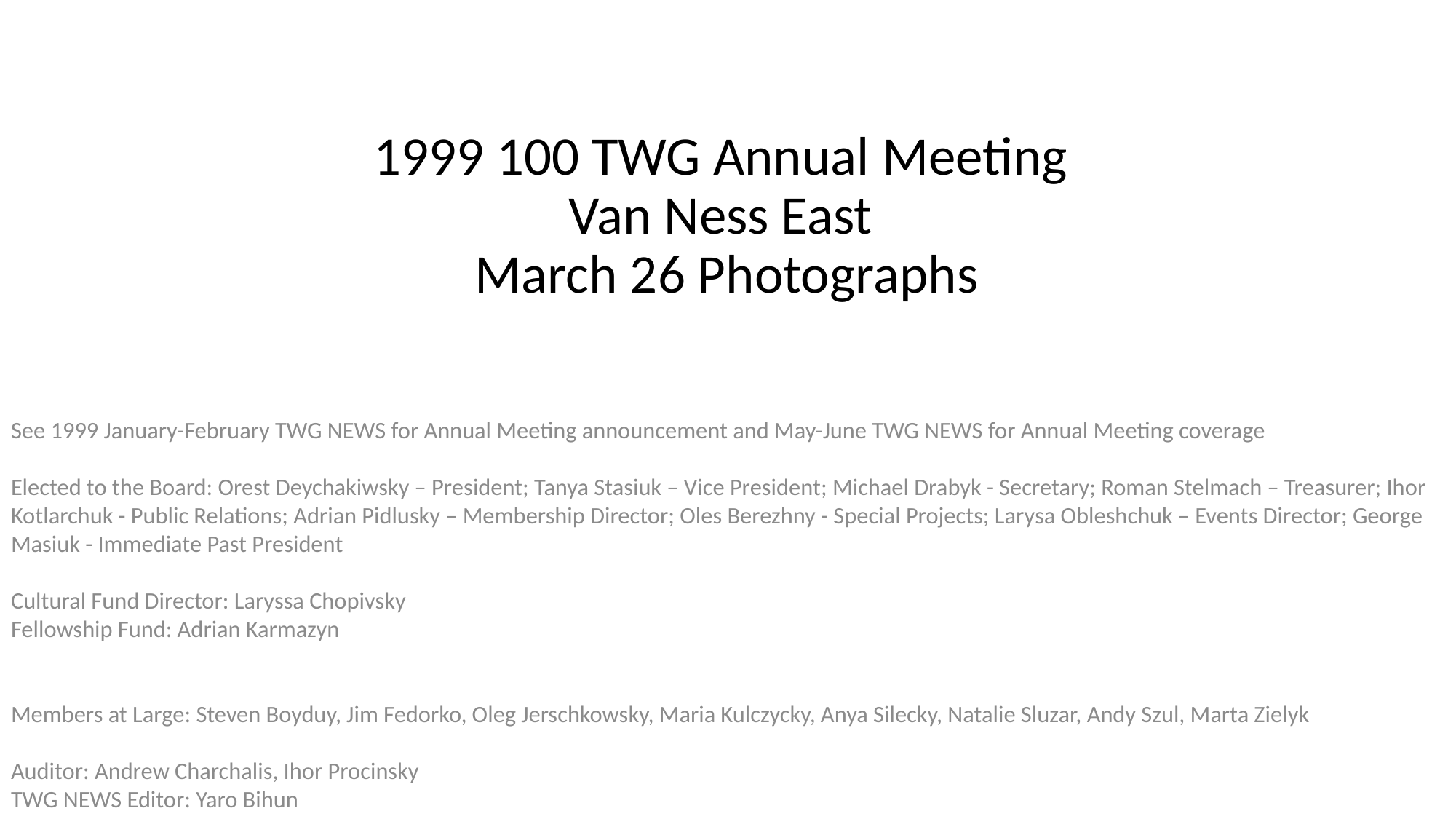

# 1999 100 TWG Annual Meeting Van Ness East March 26 Photographs
See 1999 January-February TWG NEWS for Annual Meeting announcement and May-June TWG NEWS for Annual Meeting coverage

Elected to the Board: Orest Deychakiwsky – President; Tanya Stasiuk – Vice President; Michael Drabyk - Secretary; Roman Stelmach – Treasurer; Ihor Kotlarchuk - Public Relations; Adrian Pidlusky – Membership Director; Oles Berezhny - Special Projects; Larysa Obleshchuk – Events Director; George Masiuk - Immediate Past President

Cultural Fund Director: Laryssa Chopivsky
Fellowship Fund: Adrian Karmazyn

Members at Large: Steven Boyduy, Jim Fedorko, Oleg Jerschkowsky, Maria Kulczycky, Anya Silecky, Natalie Sluzar, Andy Szul, Marta Zielyk

Auditor: Andrew Charchalis, Ihor Procinsky
TWG NEWS Editor: Yaro Bihun